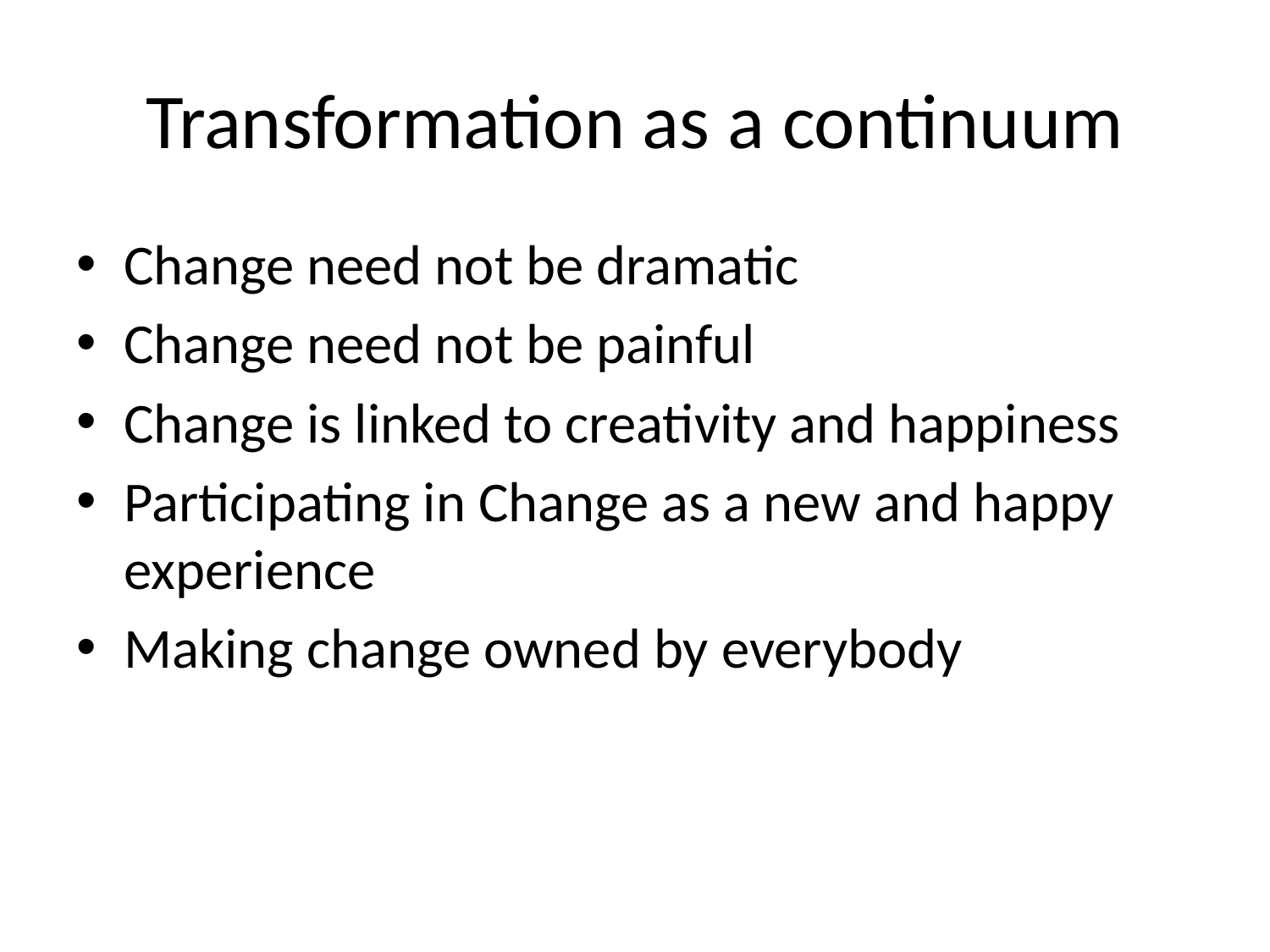

# Transformation as a continuum
Change need not be dramatic
Change need not be painful
Change is linked to creativity and happiness
Participating in Change as a new and happy experience
Making change owned by everybody